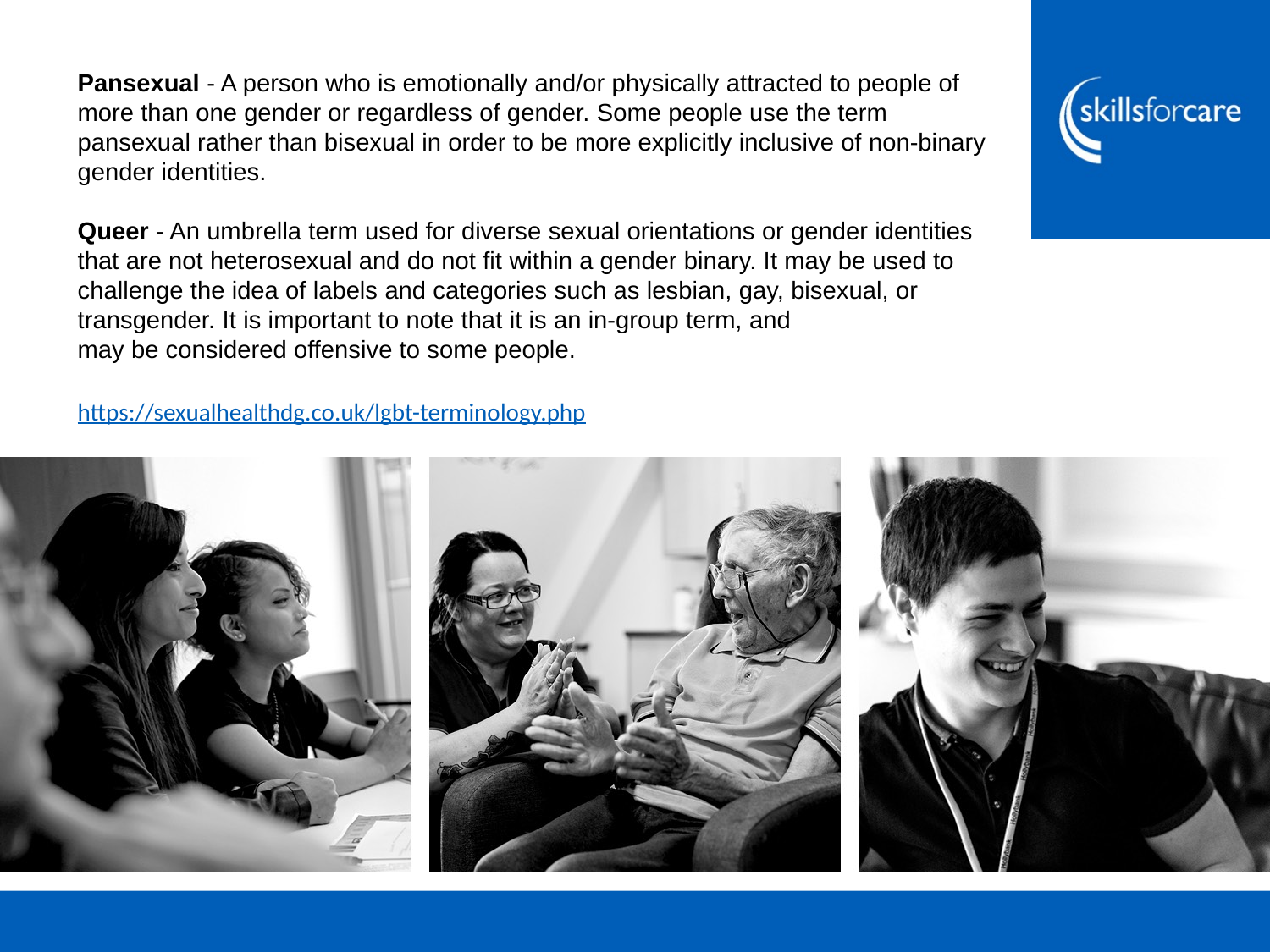

Pansexual - A person who is emotionally and/or physically attracted to people of more than one gender or regardless of gender. Some people use the term pansexual rather than bisexual in order to be more explicitly inclusive of non-binary gender identities.

Queer - An umbrella term used for diverse sexual orientations or gender identities that are not heterosexual and do not fit within a gender binary. It may be used to challenge the idea of labels and categories such as lesbian, gay, bisexual, or transgender. It is important to note that it is an in-group term, and
may be considered offensive to some people.

https://sexualhealthdg.co.uk/lgbt-terminology.php